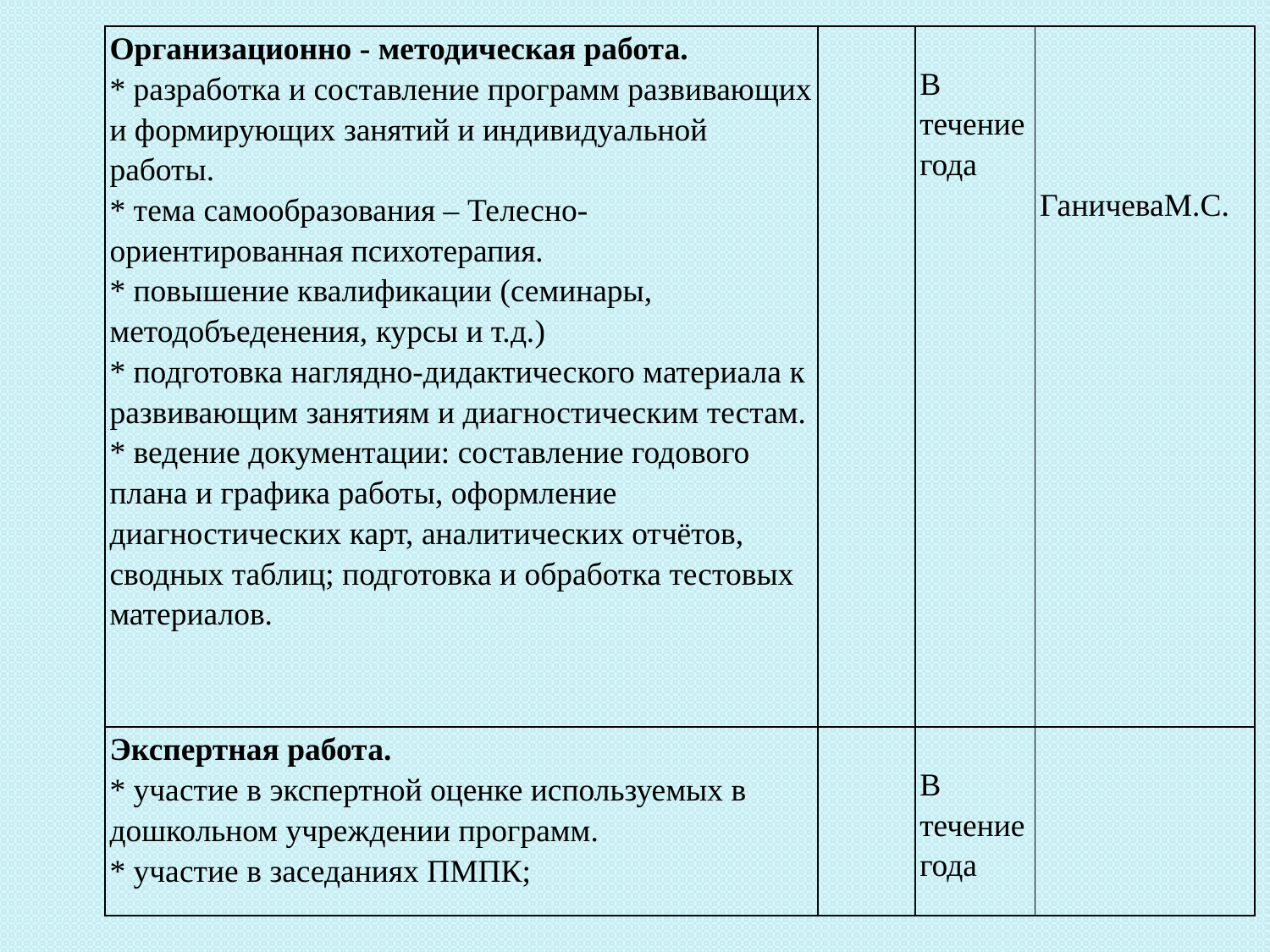

| Организационно - методическая работа. \* разработка и составление программ развивающих и формирующих занятий и индивидуальной работы. \* тема самообразования – Телесно-ориентированная психотерапия. \* повышение квалификации (семинары, методобъеденения, курсы и т.д.) \* подготовка наглядно-дидактического материала к развивающим занятиям и диагностическим тестам. \* ведение документации: составление годового плана и графика работы, оформление диагностических карт, аналитических отчётов, сводных таблиц; подготовка и обработка тестовых материалов. |  | В течение года | ГаничеваМ.С. |
| --- | --- | --- | --- |
| Экспертная работа. \* участие в экспертной оценке используемых в дошкольном учреждении программ. \* участие в заседаниях ПМПК; |  | В течение года |  |